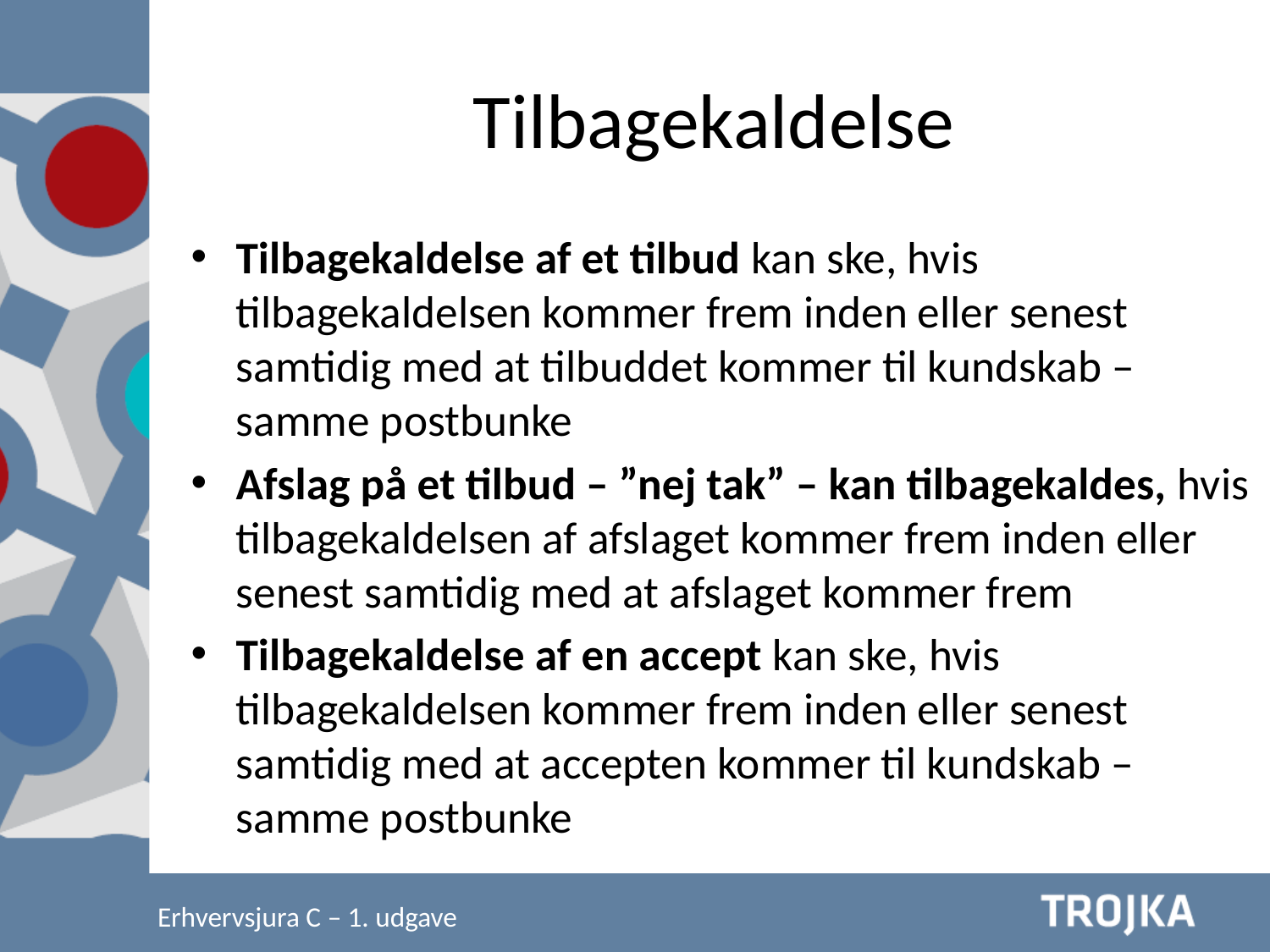

Tilbagekaldelse
Tilbagekaldelse af et tilbud kan ske, hvis tilbagekaldelsen kommer frem inden eller senest samtidig med at tilbuddet kommer til kundskab – samme postbunke
Afslag på et tilbud – ”nej tak” – kan tilbagekaldes, hvis tilbagekaldelsen af afslaget kommer frem inden eller senest samtidig med at afslaget kommer frem
Tilbagekaldelse af en accept kan ske, hvis tilbagekaldelsen kommer frem inden eller senest samtidig med at accepten kommer til kundskab – samme postbunke